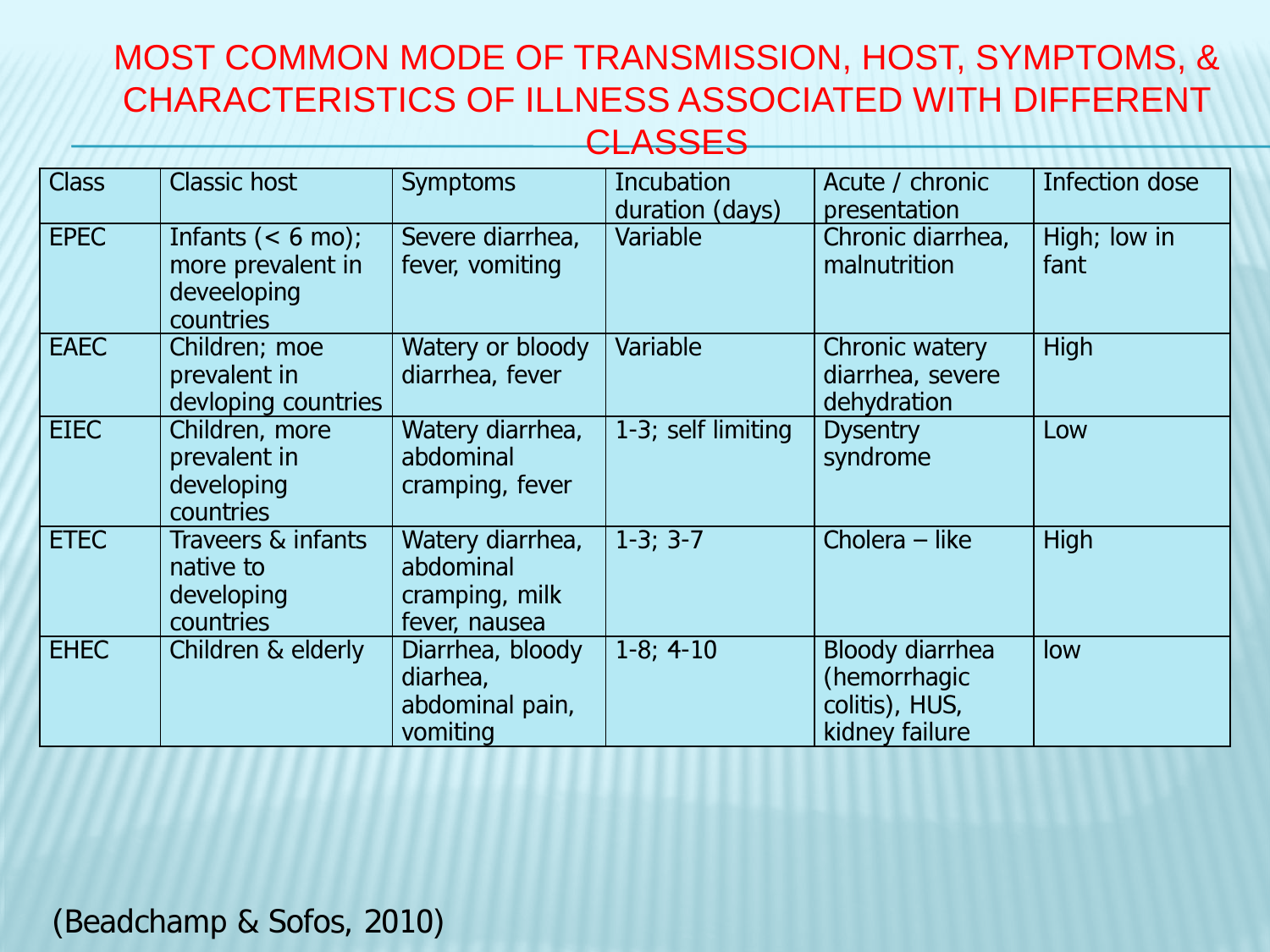

# Most common mode of transmission, host, symptoms, & characteristics of illness associated with different classes
| Class | Classic host | Symptoms | Incubation duration (days) | Acute / chronic presentation | Infection dose |
| --- | --- | --- | --- | --- | --- |
| EPEC | Infants (< 6 mo); more prevalent in deveeloping countries | Severe diarrhea, fever, vomiting | Variable | Chronic diarrhea, malnutrition | High; low in fant |
| EAEC | Children; moe prevalent in devloping countries | Watery or bloody diarrhea, fever | Variable | Chronic watery diarrhea, severe dehydration | High |
| EIEC | Children, more prevalent in developing countries | Watery diarrhea, abdominal cramping, fever | 1-3; self limiting | Dysentry syndrome | Low |
| ETEC | Traveers & infants native to developing countries | Watery diarrhea, abdominal cramping, milk fever, nausea | 1-3; 3-7 | Cholera – like | High |
| EHEC | Children & elderly | Diarrhea, bloody diarhea, abdominal pain, vomiting | 1-8; 4-10 | Bloody diarrhea (hemorrhagic colitis), HUS, kidney failure | low |
(Beadchamp & Sofos, 2010)